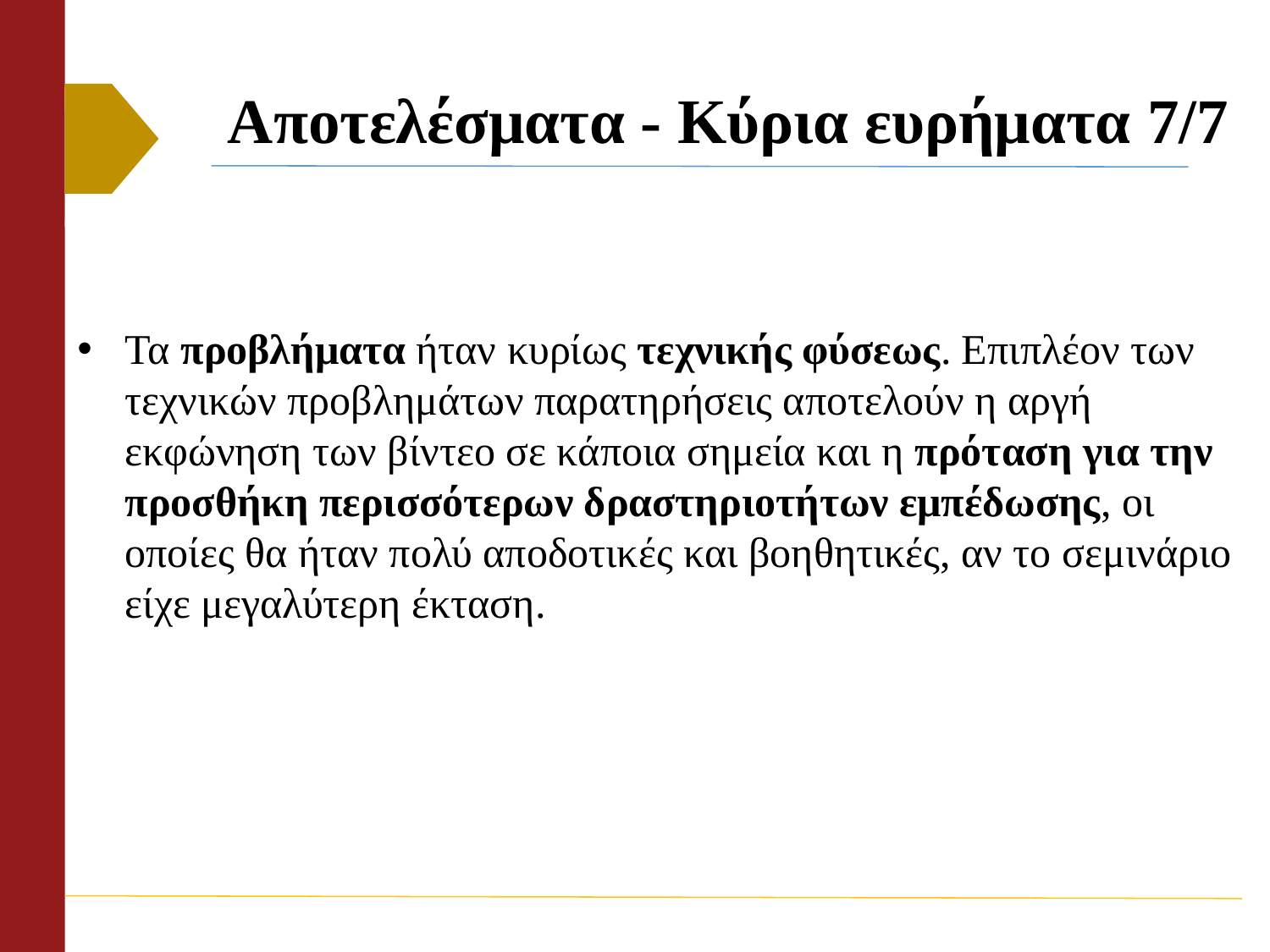

# Αποτελέσματα - Κύρια ευρήματα 7/7
Τα προβλήματα ήταν κυρίως τεχνικής φύσεως. Επιπλέον των τεχνικών προβλημάτων παρατηρήσεις αποτελούν η αργή εκφώνηση των βίντεο σε κάποια σημεία και η πρόταση για την προσθήκη περισσότερων δραστηριοτήτων εμπέδωσης, οι οποίες θα ήταν πολύ αποδοτικές και βοηθητικές, αν το σεμινάριο είχε μεγαλύτερη έκταση.